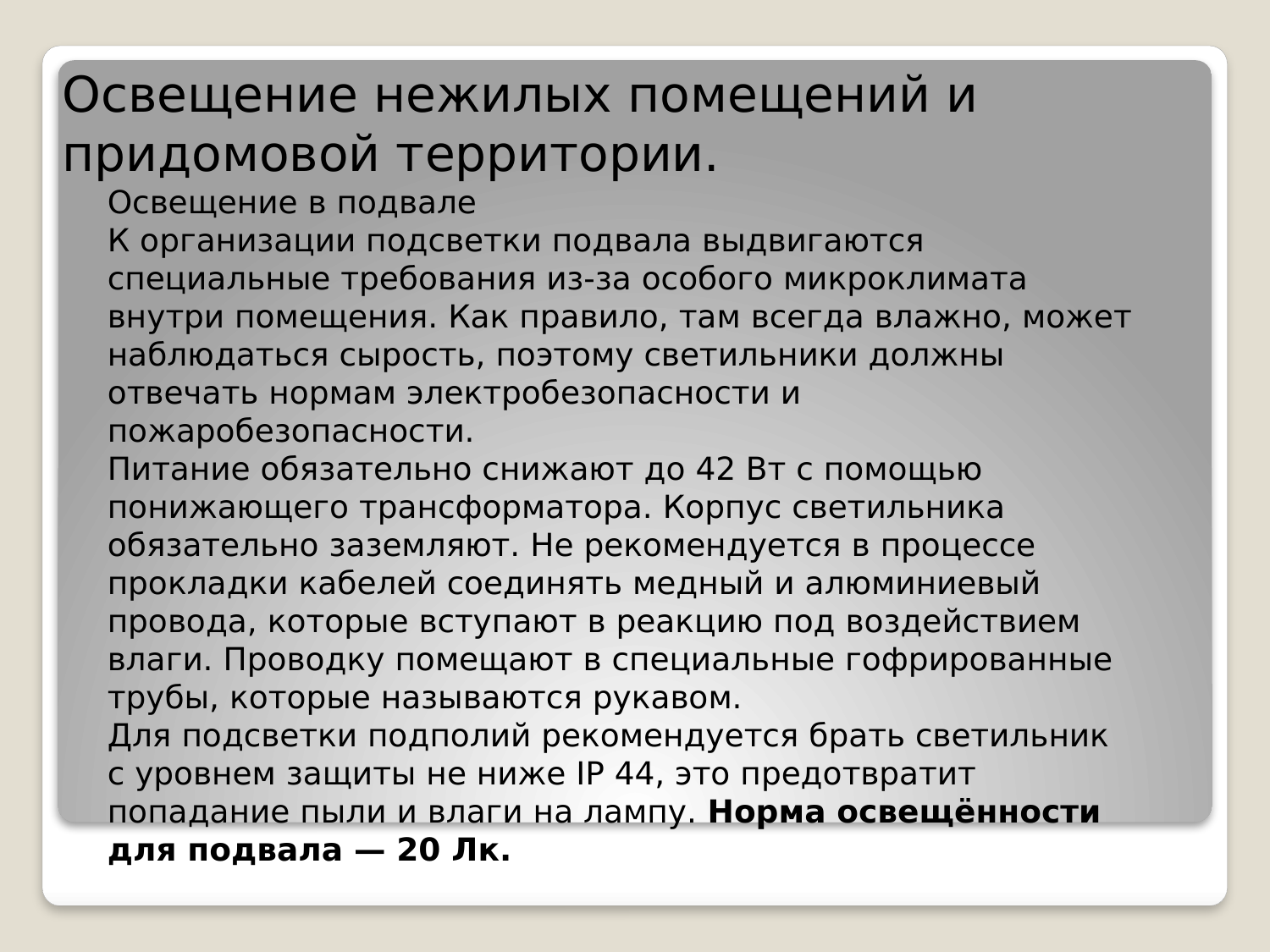

Освещение нежилых помещений и придомовой территории.
Освещение в подвале
К организации подсветки подвала выдвигаются специальные требования из-за особого микроклимата внутри помещения. Как правило, там всегда влажно, может наблюдаться сырость, поэтому светильники должны отвечать нормам электробезопасности и пожаробезопасности.
Питание обязательно снижают до 42 Вт с помощью понижающего трансформатора. Корпус светильника обязательно заземляют. Не рекомендуется в процессе прокладки кабелей соединять медный и алюминиевый провода, которые вступают в реакцию под воздействием влаги. Проводку помещают в специальные гофрированные трубы, которые называются рукавом.
Для подсветки подполий рекомендуется брать светильник с уровнем защиты не ниже IP 44, это предотвратит попадание пыли и влаги на лампу. Норма освещённости для подвала — 20 Лк.